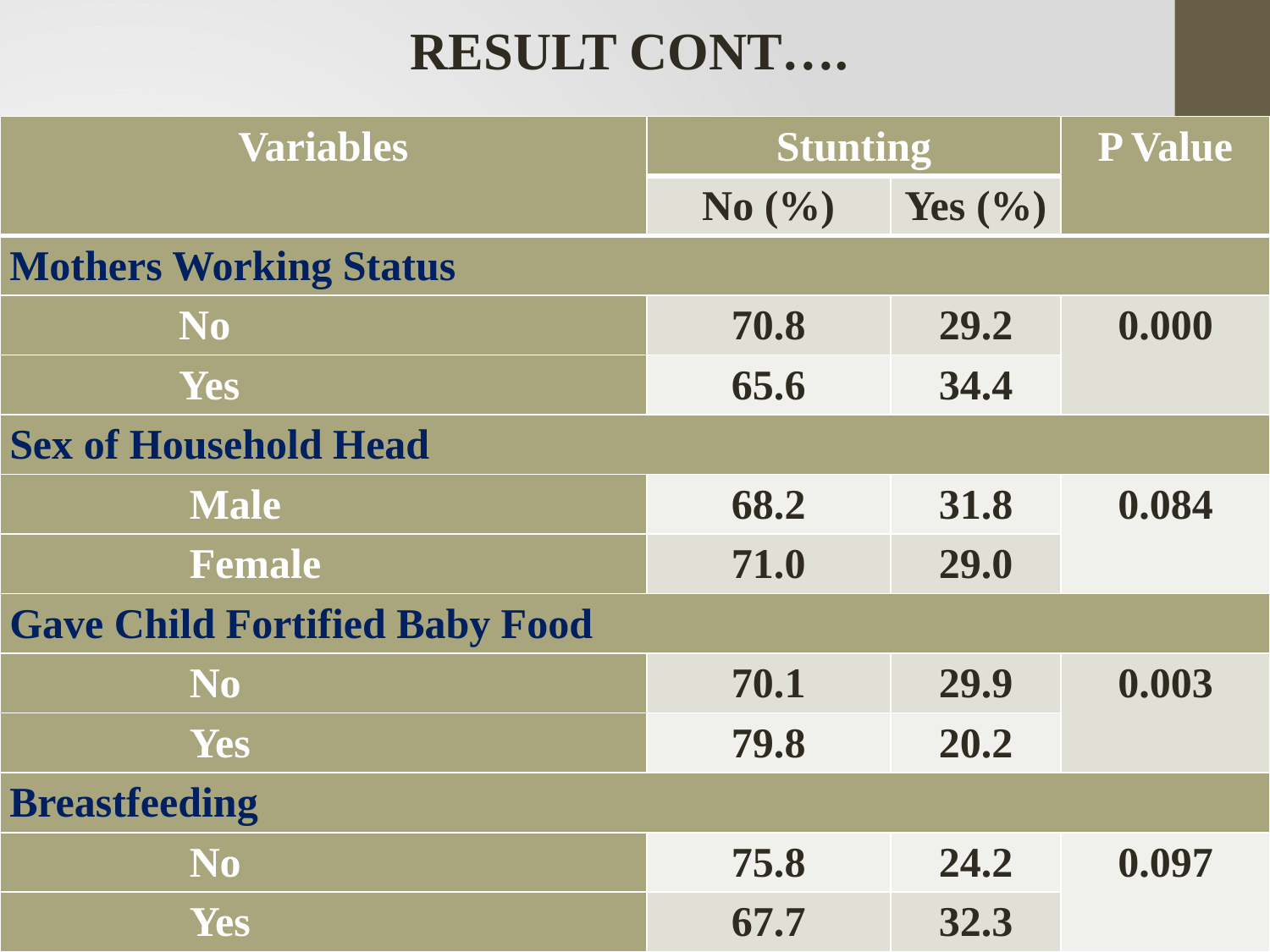

RESULT CONT….
| Variables | Stunting |  | P Value |
| --- | --- | --- | --- |
|  | No (%) | Yes (%) |  |
| Mothers Working Status |  |  |  |
| No | 70.8 | 29.2 | 0.000 |
| Yes | 65.6 | 34.4 |  |
| Sex of Household Head |  |  |  |
| Male | 68.2 | 31.8 | 0.084 |
| Female | 71.0 | 29.0 |  |
| Gave Child Fortified Baby Food |  |  |  |
| No | 70.1 | 29.9 | 0.003 |
| Yes | 79.8 | 20.2 |  |
| Breastfeeding |  |  |  |
| No | 75.8 | 24.2 | 0.097 |
| Yes | 67.7 | 32.3 |  |